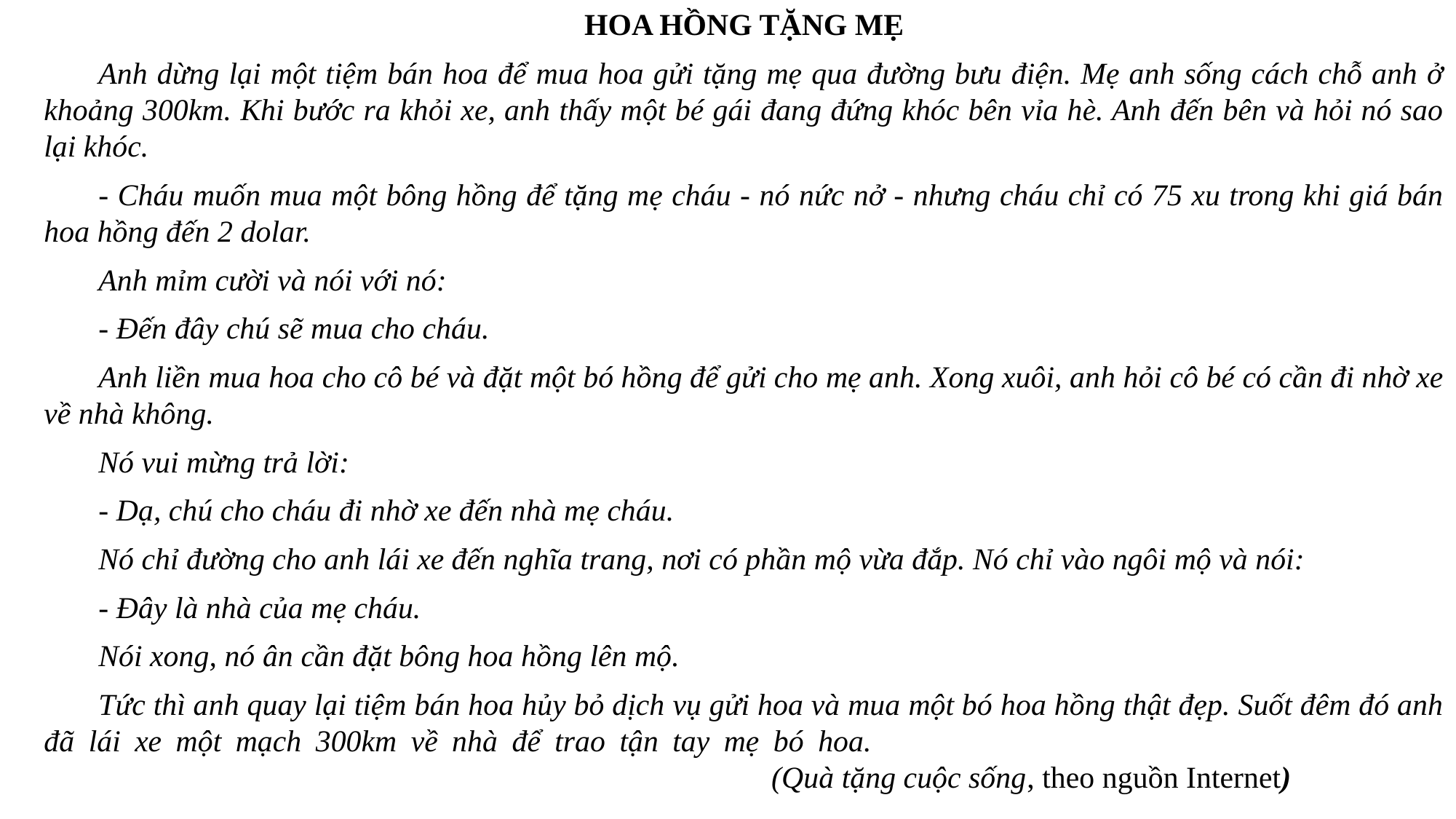

HOA HỒNG TẶNG MẸ
Anh dừng lại một tiệm bán hoa để mua hoa gửi tặng mẹ qua đường bưu điện. Mẹ anh sống cách chỗ anh ở khoảng 300km. Khi bước ra khỏi xe, anh thấy một bé gái đang đứng khóc bên vỉa hè. Anh đến bên và hỏi nó sao lại khóc.
- Cháu muốn mua một bông hồng để tặng mẹ cháu - nó nức nở - nhưng cháu chỉ có 75 xu trong khi giá bán hoa hồng đến 2 dolar.
Anh mỉm cười và nói với nó:
- Đến đây chú sẽ mua cho cháu.
Anh liền mua hoa cho cô bé và đặt một bó hồng để gửi cho mẹ anh. Xong xuôi, anh hỏi cô bé có cần đi nhờ xe về nhà không.
Nó vui mừng trả lời:
- Dạ, chú cho cháu đi nhờ xe đến nhà mẹ cháu.
Nó chỉ đường cho anh lái xe đến nghĩa trang, nơi có phần mộ vừa đắp. Nó chỉ vào ngôi mộ và nói:
- Đây là nhà của mẹ cháu.
Nói xong, nó ân cần đặt bông hoa hồng lên mộ.
Tức thì anh quay lại tiệm bán hoa hủy bỏ dịch vụ gửi hoa và mua một bó hoa hồng thật đẹp. Suốt đêm đó anh đã lái xe một mạch 300km về nhà để trao tận tay mẹ bó hoa.							                                                                                 (Quà tặng cuộc sống, theo nguồn Internet)